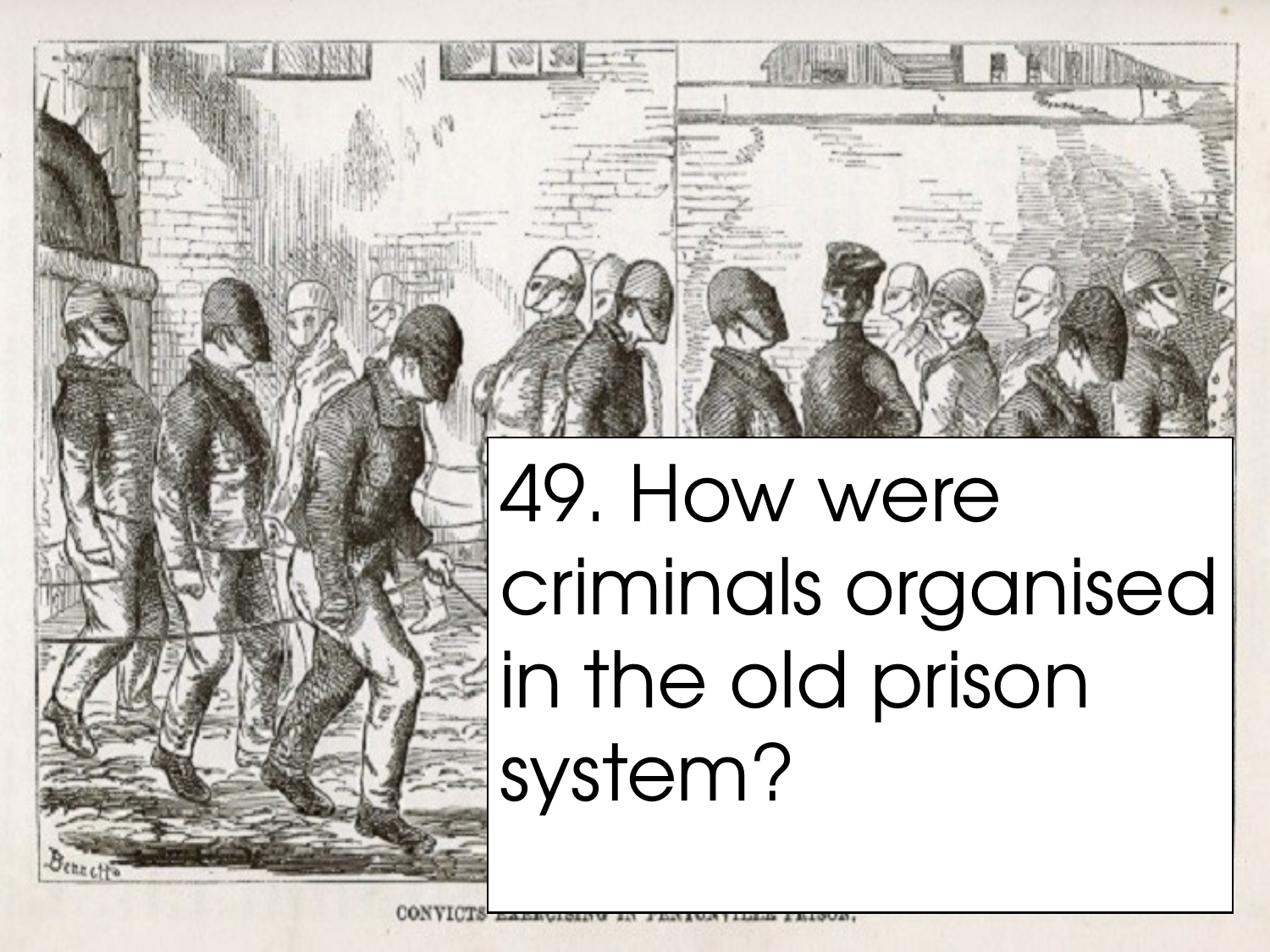

49. How were criminals organised in the old prison system?